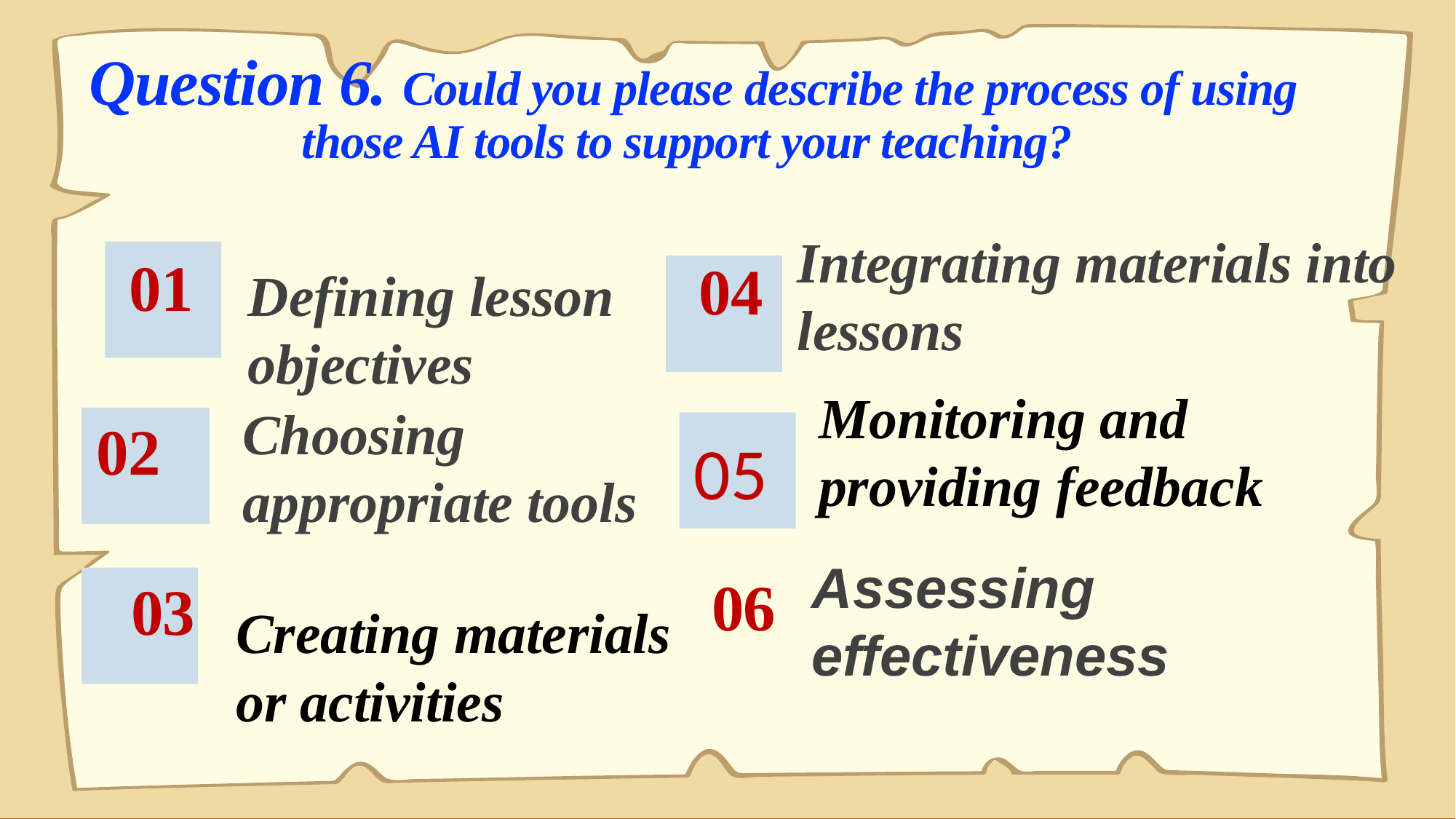

Question 6. Could you please describe the process of using those AI tools to support your teaching?
Integrating materials into lessons
# 01
04

Defining lesson objectives

Monitoring and providing feedback
Choosing appropriate tools
02

05
Assessing effectiveness
06
03

Creating materials or activities